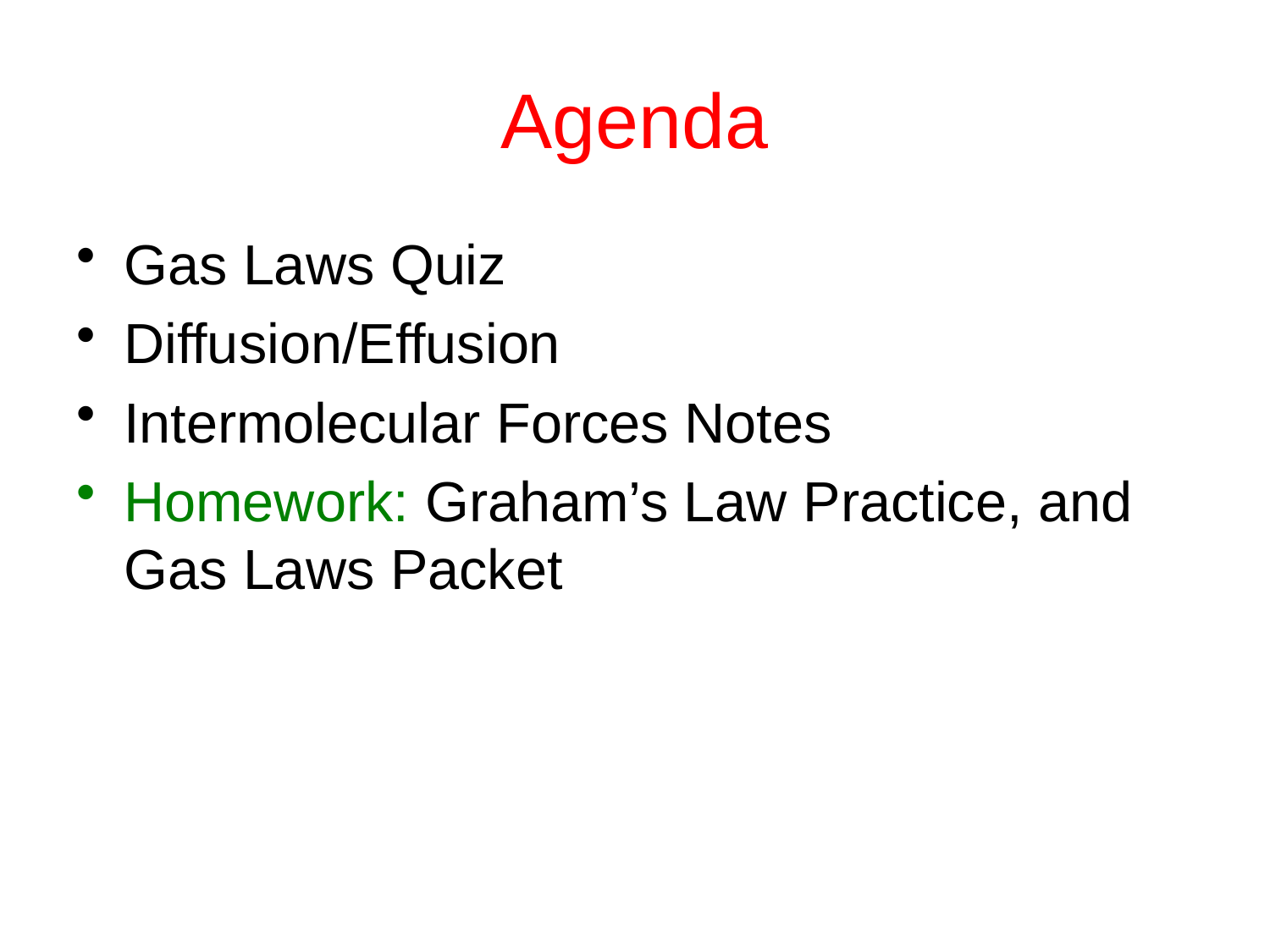

# Agenda
Gas Laws Quiz
Diffusion/Effusion
Intermolecular Forces Notes
Homework: Graham’s Law Practice, and Gas Laws Packet